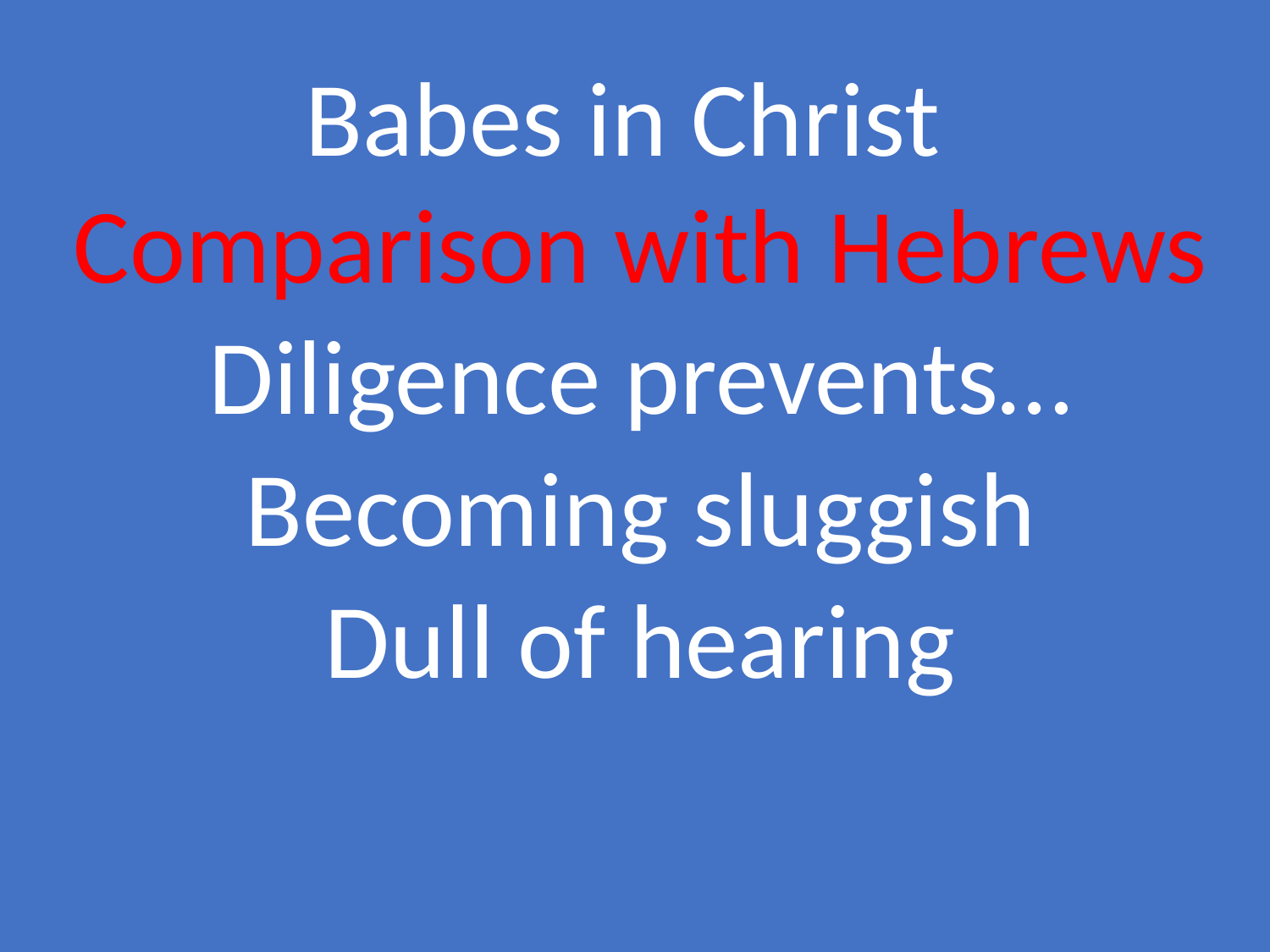

# Babes in Christ
Comparison with Hebrews
Diligence prevents…
Becoming sluggish
Dull of hearing